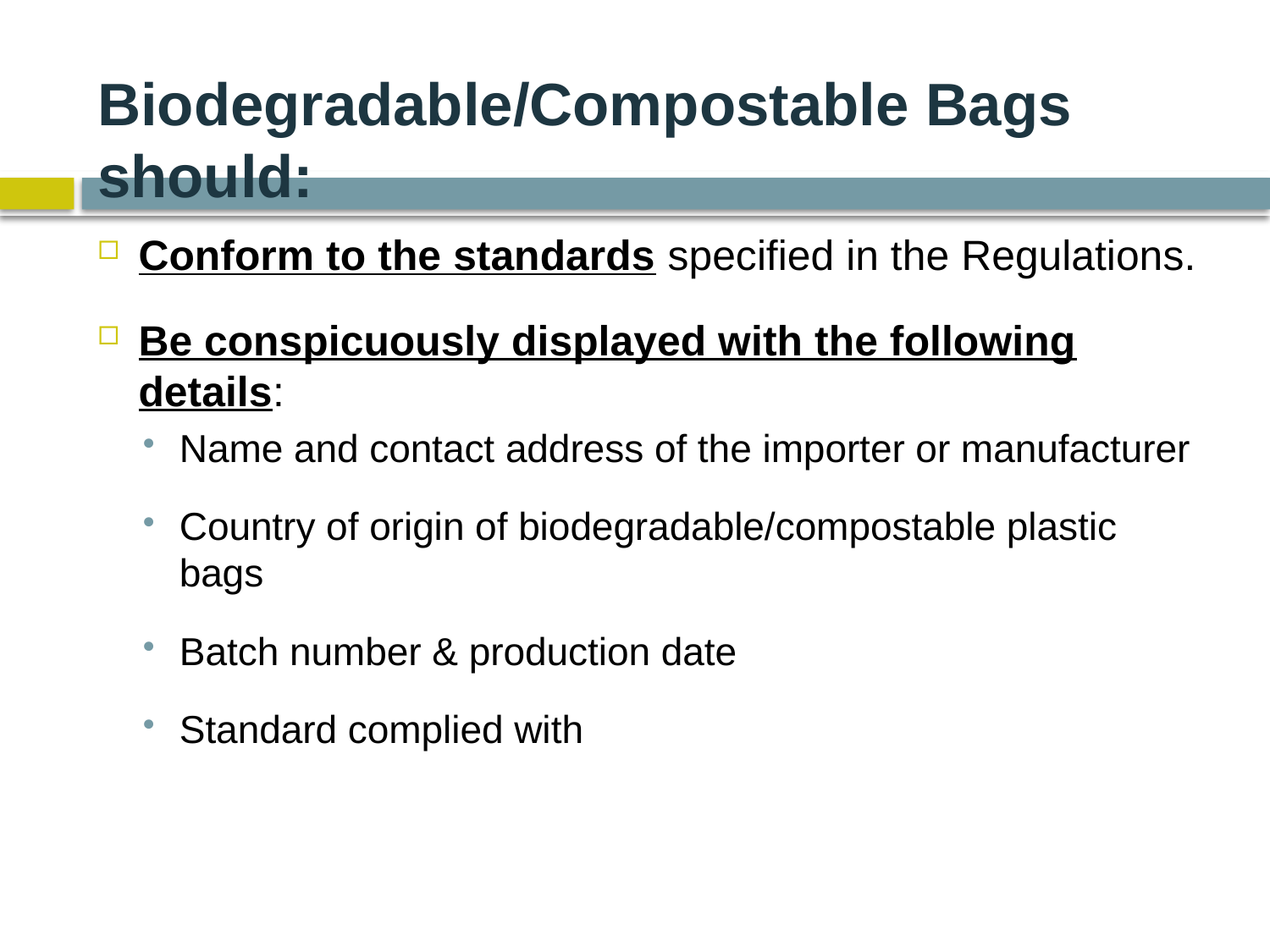

# Biodegradable/Compostable Bags should:
Conform to the standards specified in the Regulations.

Be conspicuously displayed with the following details:
Name and contact address of the importer or manufacturer

Country of origin of biodegradable/compostable plastic bags

Batch number & production date

Standard complied with